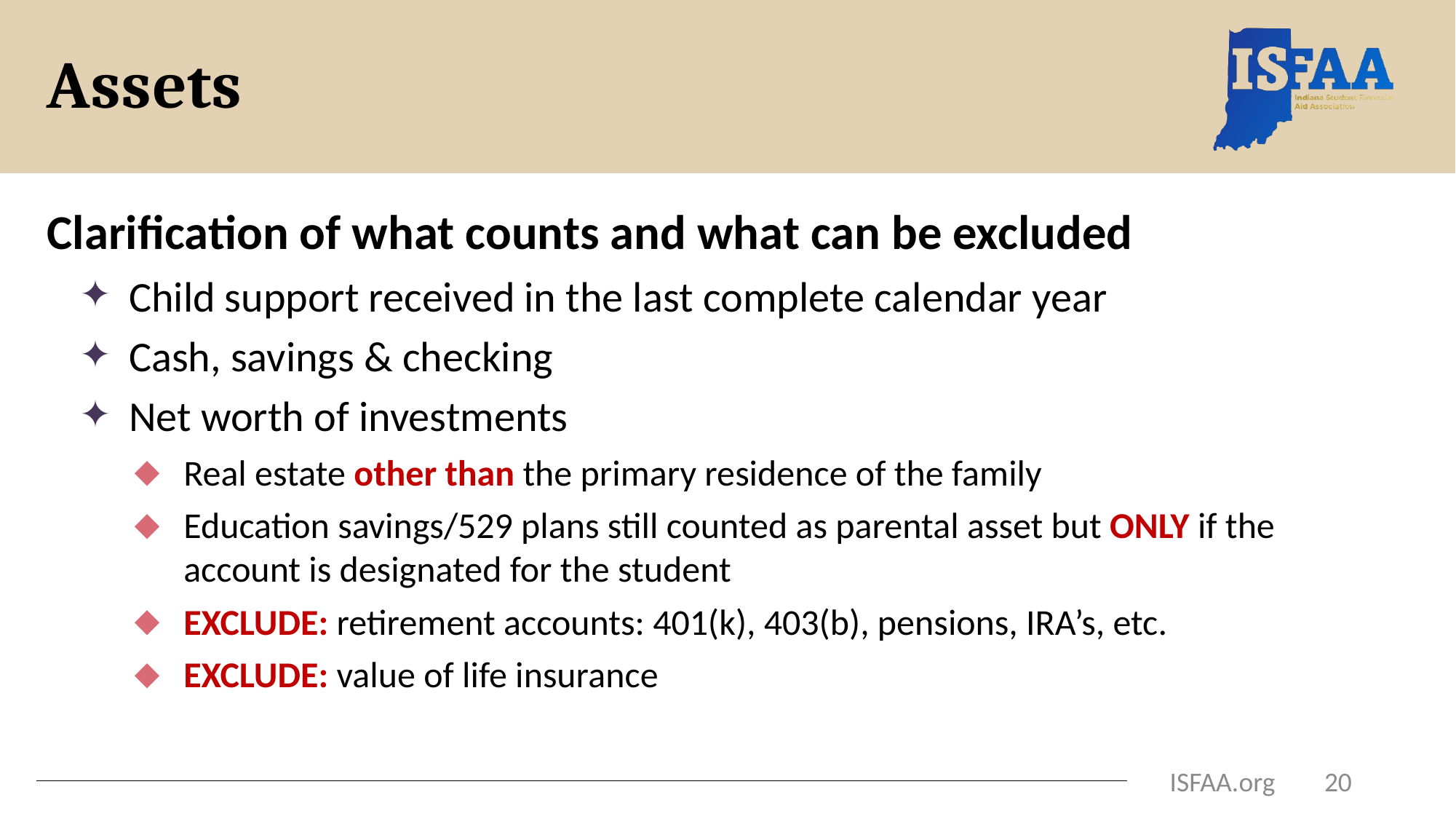

# Assets
Clarification of what counts and what can be excluded
Child support received in the last complete calendar year
Cash, savings & checking
Net worth of investments
Real estate other than the primary residence of the family
Education savings/529 plans still counted as parental asset but ONLY if the account is designated for the student
EXCLUDE: retirement accounts: 401(k), 403(b), pensions, IRA’s, etc.
EXCLUDE: value of life insurance
ISFAA.org
20